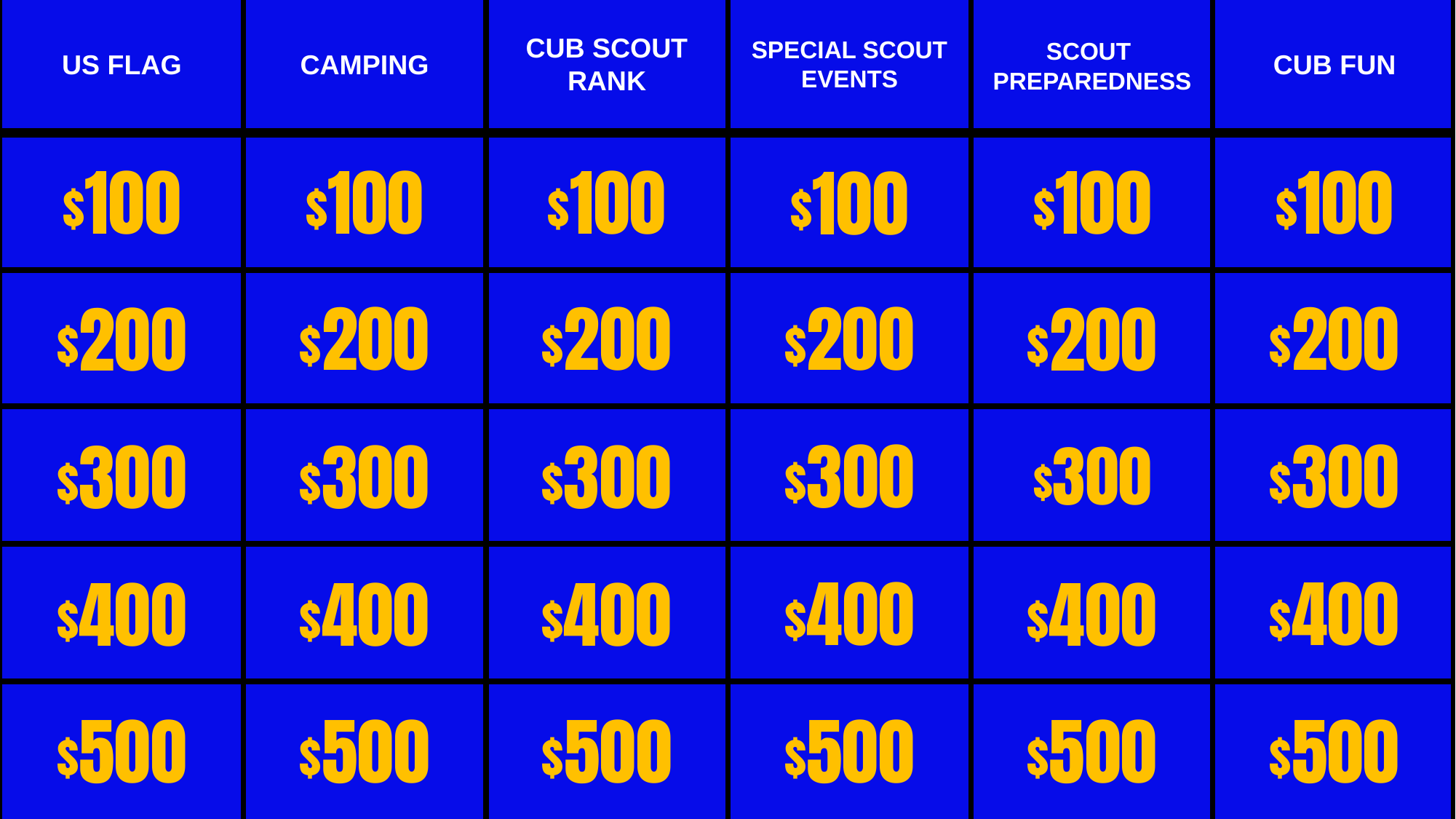

CAMPING
CUB SCOUT RANK
SCOUT
PREPAREDNESS
CUB FUN
SPECIAL SCOUT EVENTS
US FLAG
$100
$100
$100
$100
$100
$100
$200
$200
$200
$200
$200
$200
$300
$300
$300
$300
$300
$300
$400
$400
$400
$400
$400
$400
$500
$500
$500
$500
$500
$500